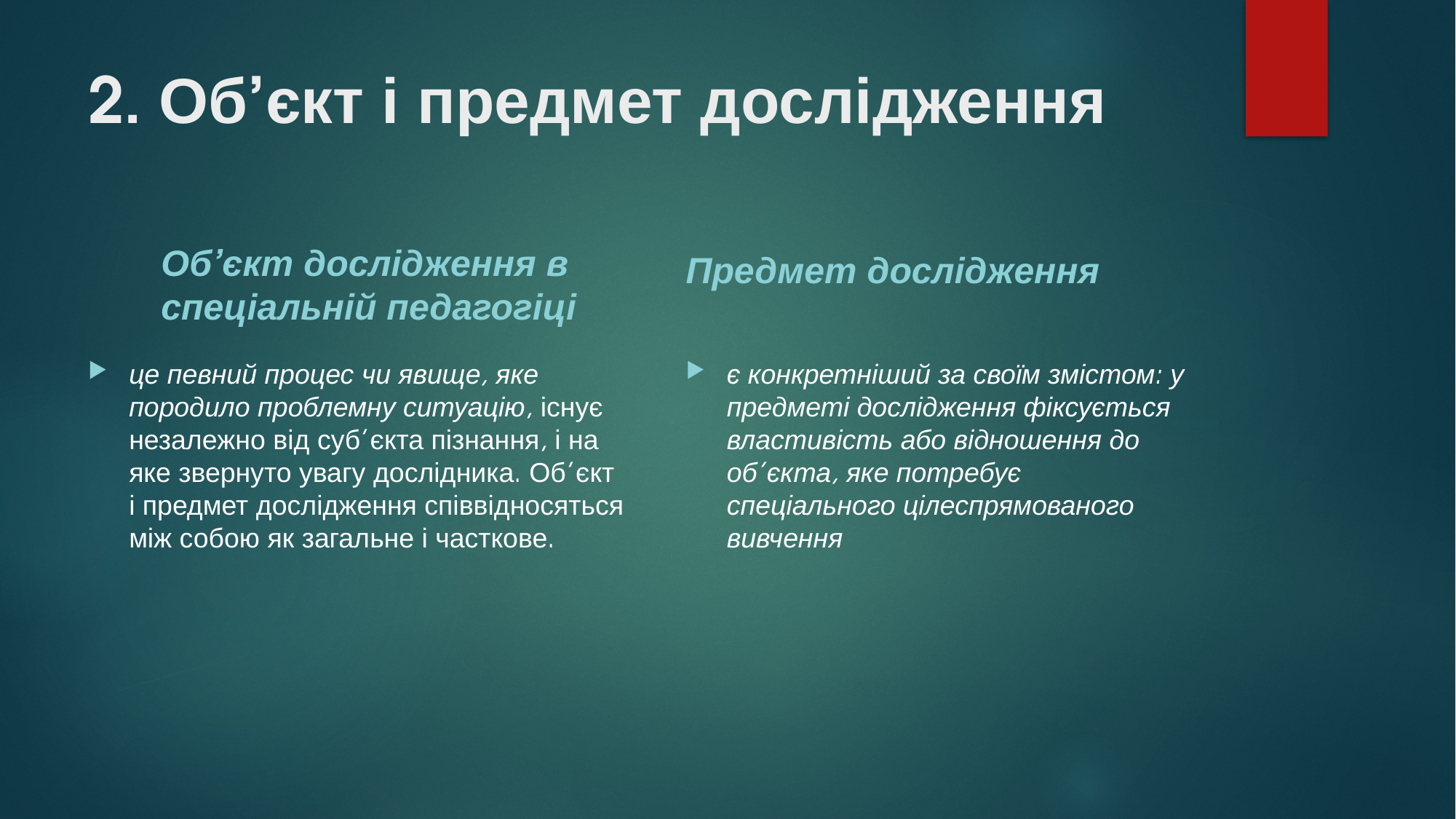

# 2. Об’єкт і предмет дослідження
Предмет дослідження
Об’єкт дослідження в спеціальній педагогіці
це певний процес чи явище, яке породило проблемну ситуацію, існує незалежно від суб’єкта пізнання, і на яке звернуто увагу дослідника. Об’єкт і предмет дослідження співвідносяться між собою як загальне і часткове.

є конкретніший за своїм змістом: у предметі дослідження фіксується властивість або відношення до об’єкта, яке потребує спеціального цілеспрямованого вивчення